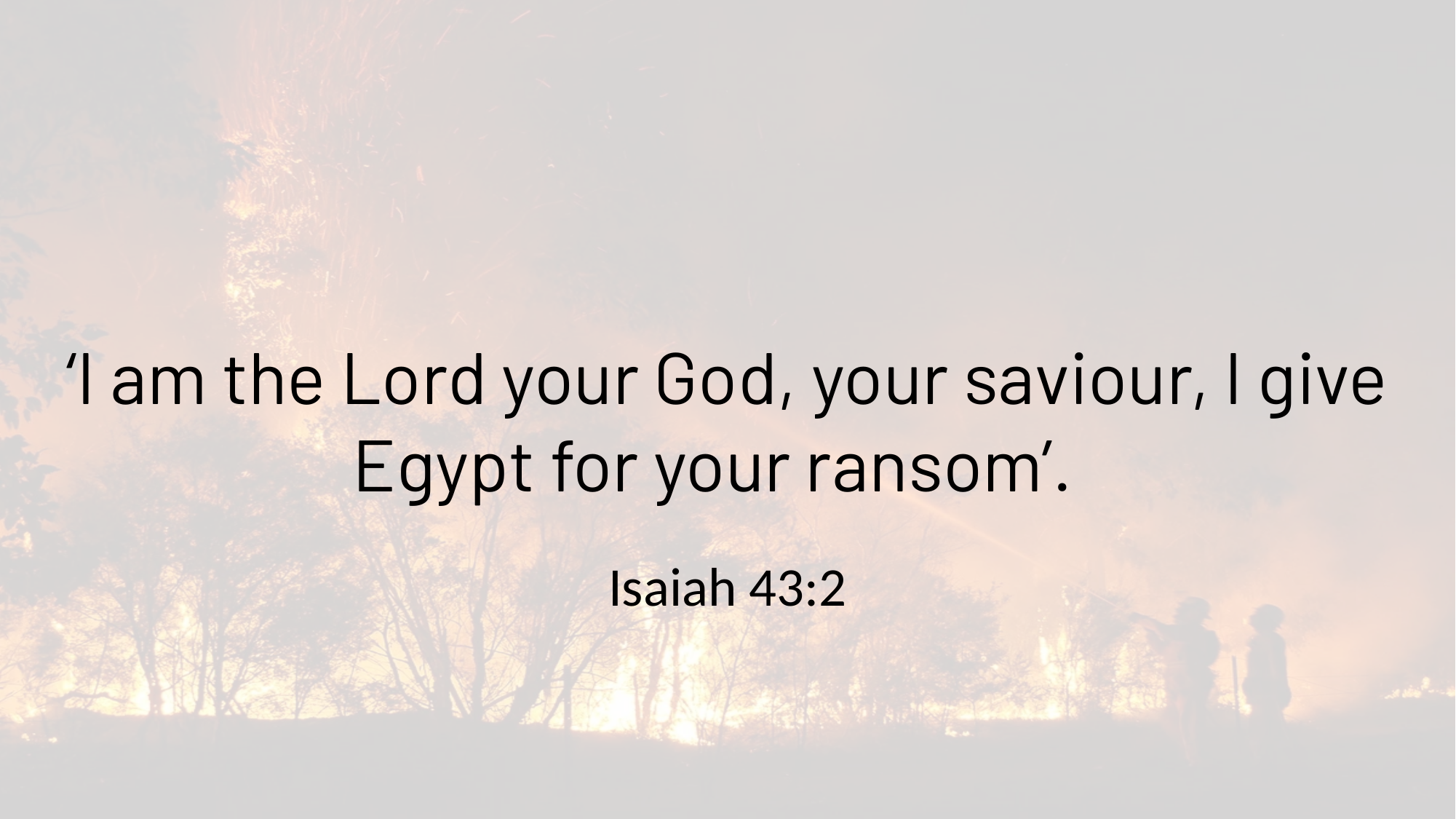

‘I am the Lord your God, your saviour, I give Egypt for your ransom’.
Isaiah 43:2